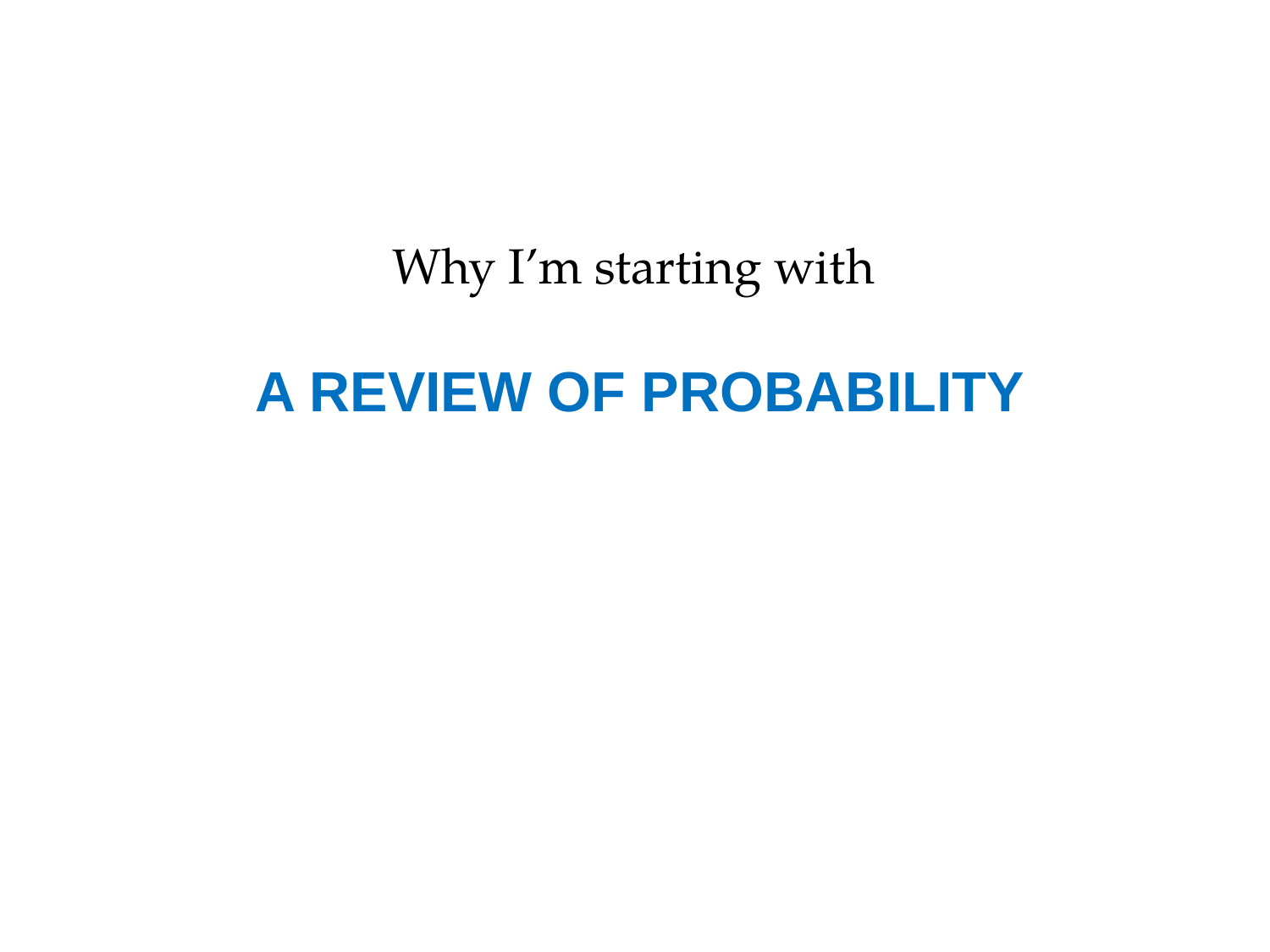

Why I’m starting with

# a review of probability